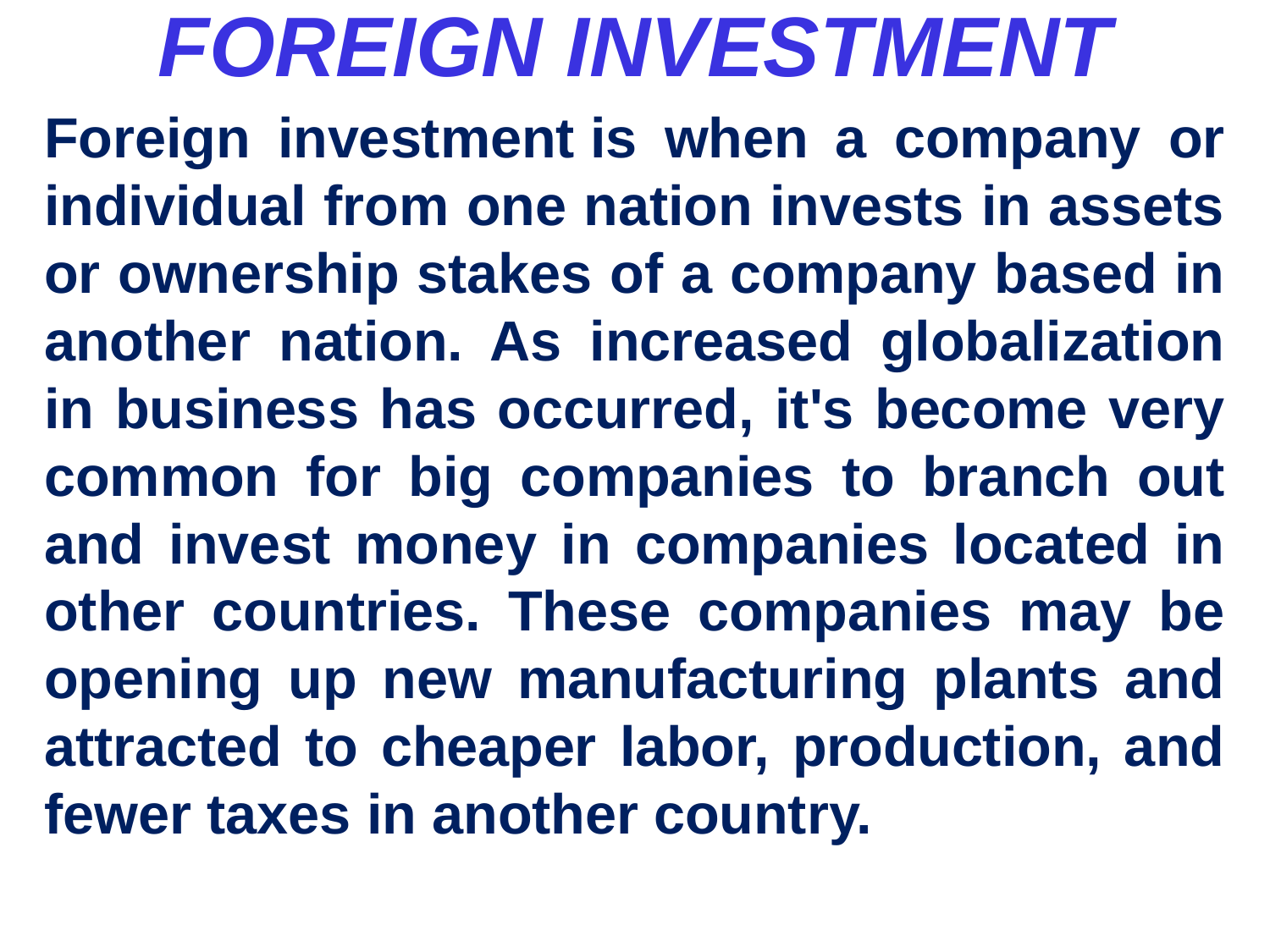

# FOREIGN INVESTMENT
Foreign investment is when a company or individual from one nation invests in assets or ownership stakes of a company based in another nation. As increased globalization in business has occurred, it's become very common for big companies to branch out and invest money in companies located in other countries. These companies may be opening up new manufacturing plants and attracted to cheaper labor, production, and fewer taxes in another country.